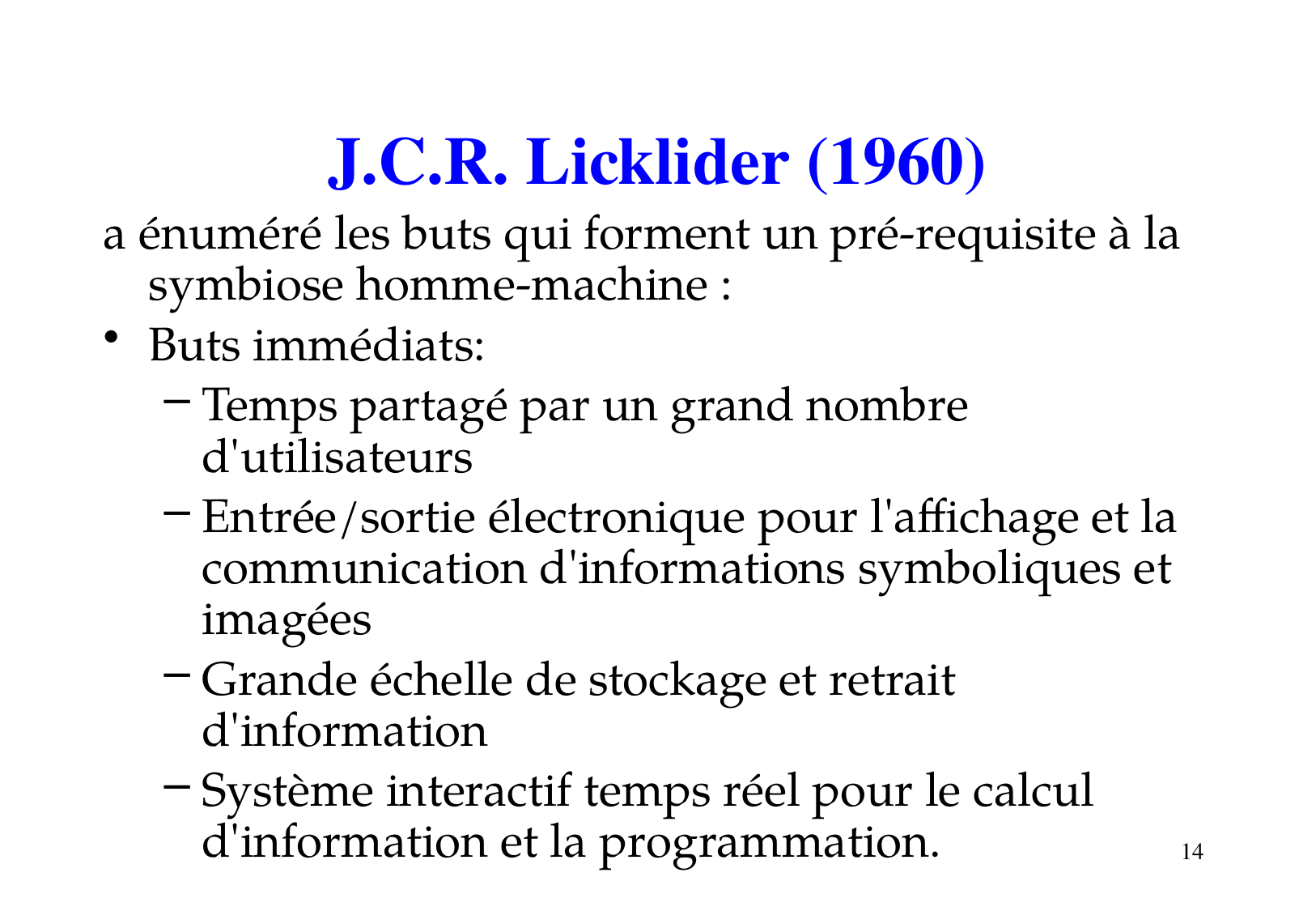

# J.C.R. Licklider (1960)
a énuméré les buts qui forment un pré-requisite à la symbiose homme-machine :
Buts immédiats:
Temps partagé par un grand nombre d'utilisateurs
Entrée/sortie électronique pour l'affichage et la communication d'informations symboliques et imagées
Grande échelle de stockage et retrait d'information
Système interactif temps réel pour le calcul d'information et la programmation.
14